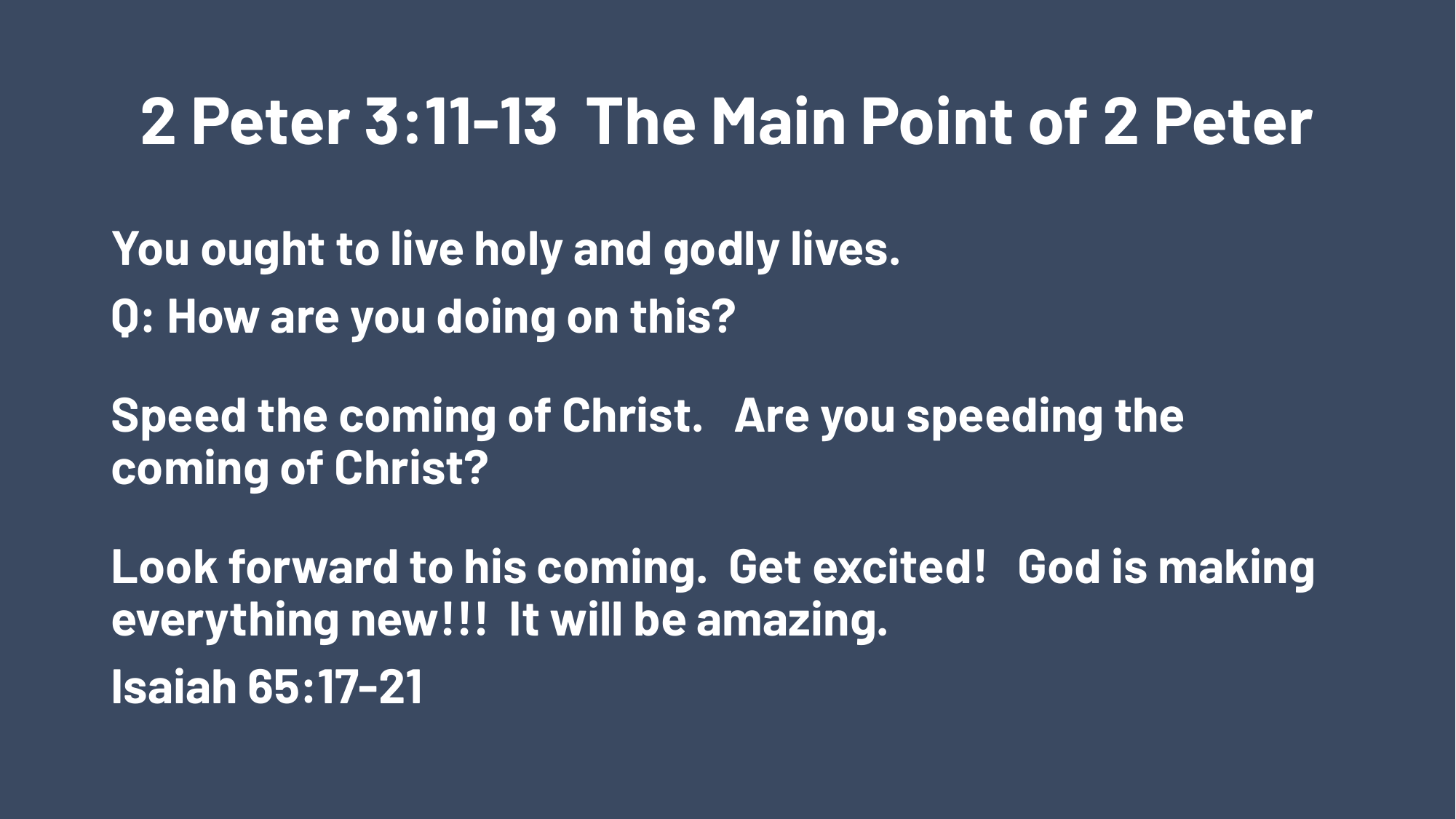

# 2 Peter 3:11-13  The Main Point of 2 Peter
You ought to live holy and godly lives.
Q: How are you doing on this?

Speed the coming of Christ.   Are you speeding the coming of Christ?

Look forward to his coming.  Get excited!   God is making everything new!!!  It will be amazing.
Isaiah 65:17-21